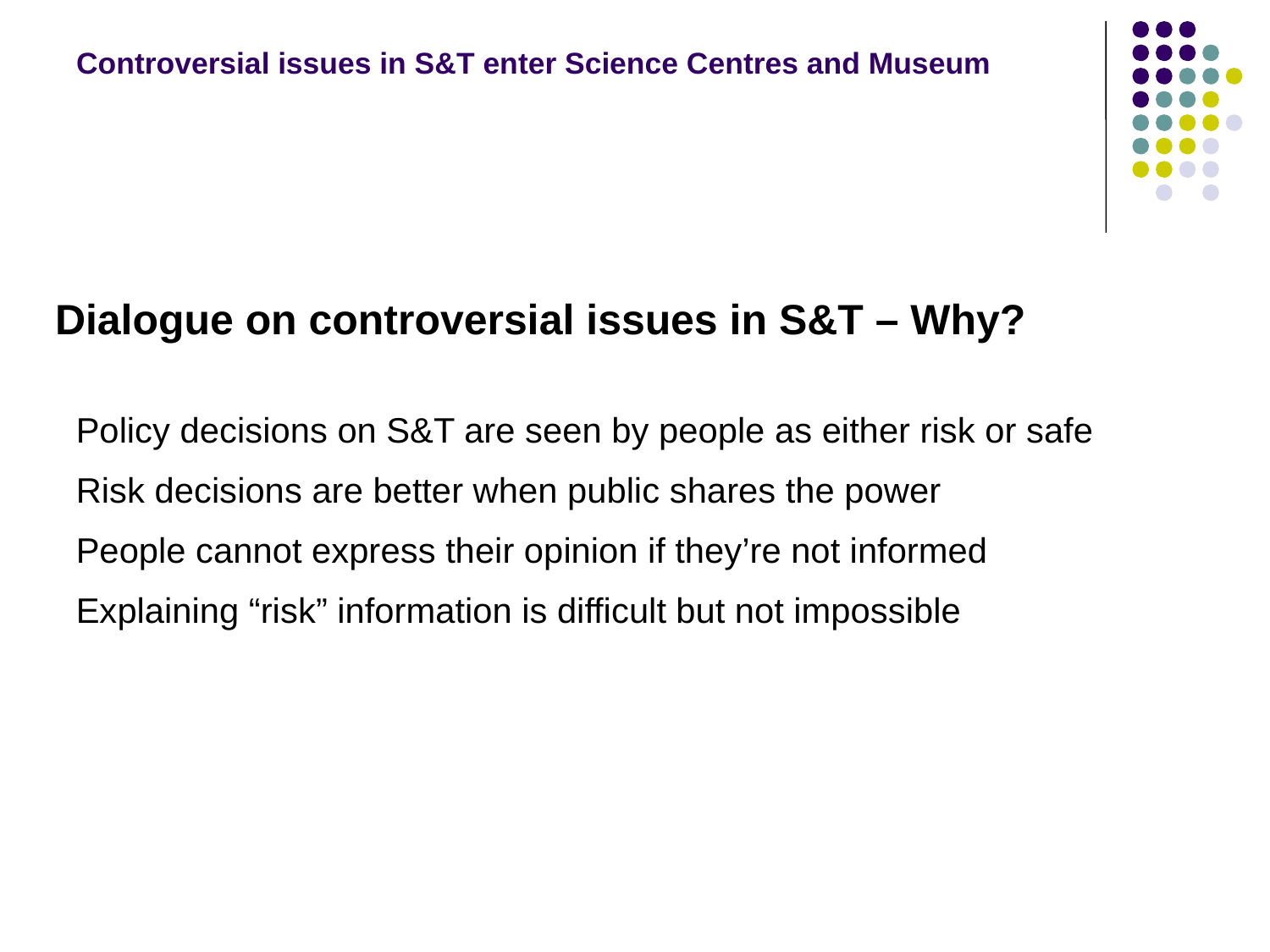

# Controversial issues in S&T enter Science Centres and Museum
Dialogue on controversial issues in S&T – Why?
Policy decisions on S&T are seen by people as either risk or safe
Risk decisions are better when public shares the power
People cannot express their opinion if they’re not informed
Explaining “risk” information is difficult but not impossible